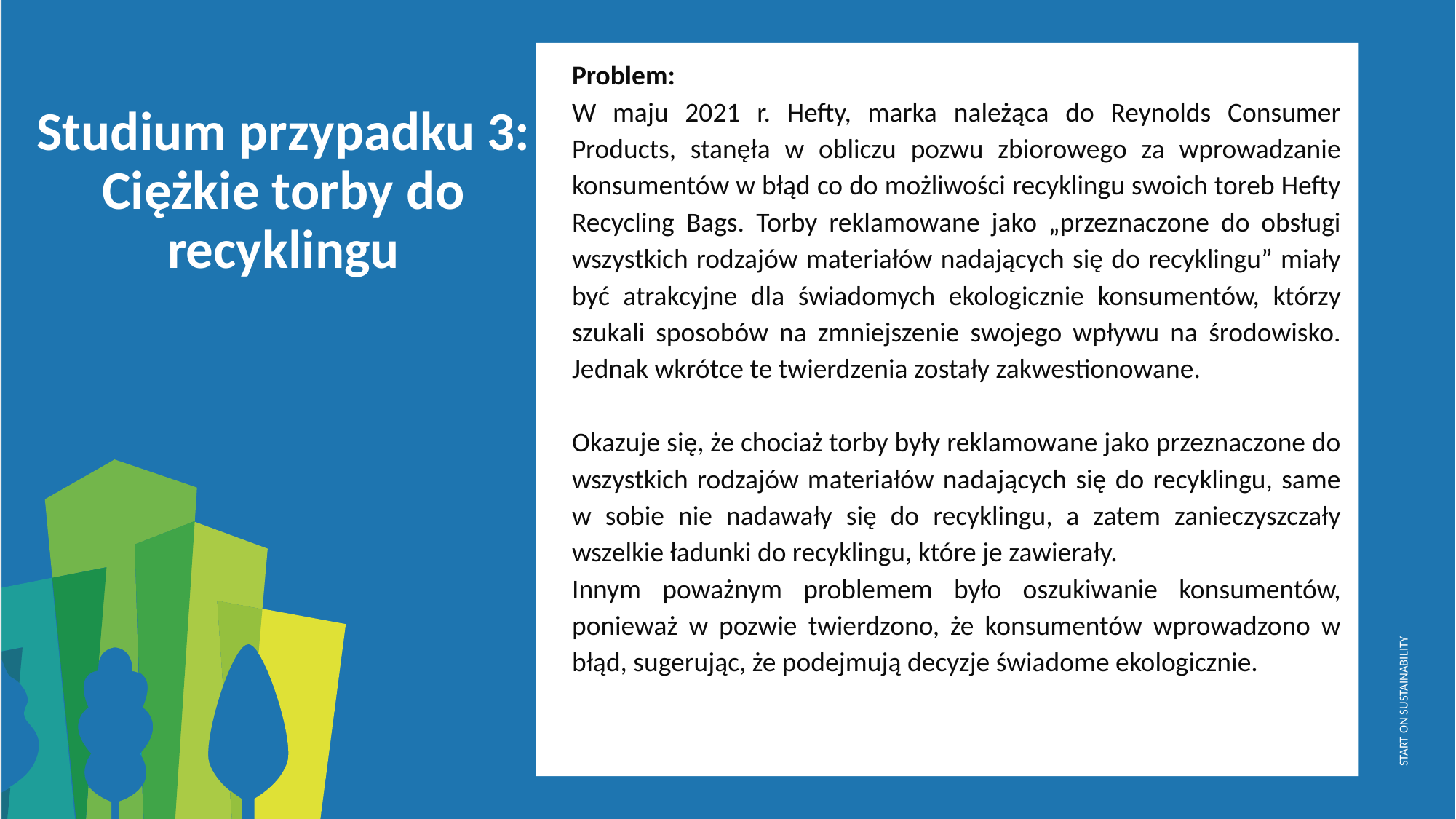

Problem:
W maju 2021 r. Hefty, marka należąca do Reynolds Consumer Products, stanęła w obliczu pozwu zbiorowego za wprowadzanie konsumentów w błąd co do możliwości recyklingu swoich toreb Hefty Recycling Bags. Torby reklamowane jako „przeznaczone do obsługi wszystkich rodzajów materiałów nadających się do recyklingu” miały być atrakcyjne dla świadomych ekologicznie konsumentów, którzy szukali sposobów na zmniejszenie swojego wpływu na środowisko. Jednak wkrótce te twierdzenia zostały zakwestionowane.

Okazuje się, że chociaż torby były reklamowane jako przeznaczone do wszystkich rodzajów materiałów nadających się do recyklingu, same w sobie nie nadawały się do recyklingu, a zatem zanieczyszczały wszelkie ładunki do recyklingu, które je zawierały.
Innym poważnym problemem było oszukiwanie konsumentów, ponieważ w pozwie twierdzono, że konsumentów wprowadzono w błąd, sugerując, że podejmują decyzje świadome ekologicznie.
Studium przypadku 3:
Ciężkie torby do recyklingu